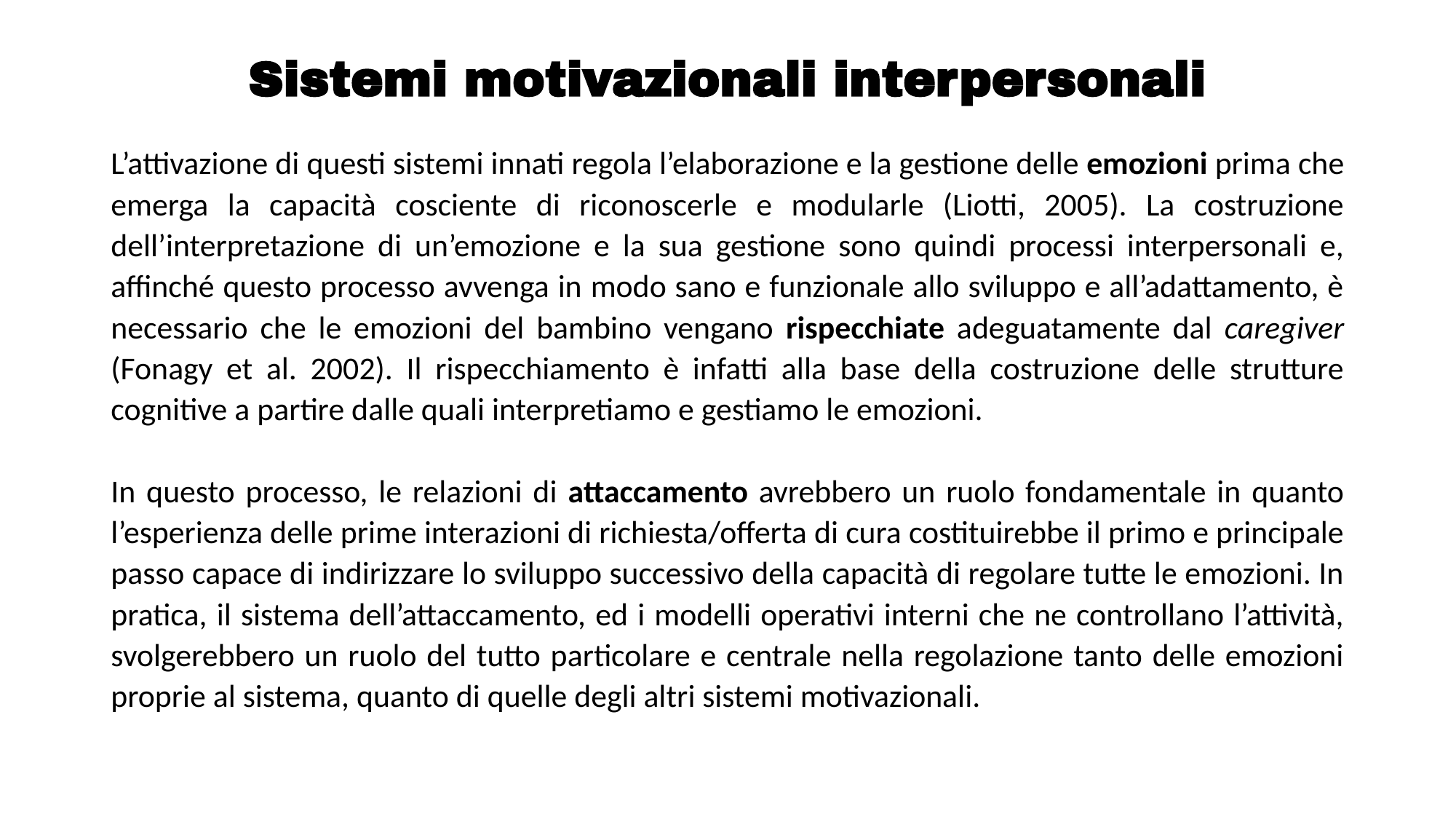

# Sistemi motivazionali interpersonali
L’attivazione di questi sistemi innati regola l’elaborazione e la gestione delle emozioni prima che emerga la capacità cosciente di riconoscerle e modularle (Liotti, 2005). La costruzione dell’interpretazione di un’emozione e la sua gestione sono quindi processi interpersonali e, affinché questo processo avvenga in modo sano e funzionale allo sviluppo e all’adattamento, è necessario che le emozioni del bambino vengano rispecchiate adeguatamente dal caregiver (Fonagy et al. 2002). Il rispecchiamento è infatti alla base della costruzione delle strutture cognitive a partire dalle quali interpretiamo e gestiamo le emozioni.

In questo processo, le relazioni di attaccamento avrebbero un ruolo fondamentale in quanto l’esperienza delle prime interazioni di richiesta/offerta di cura costituirebbe il primo e principale passo capace di indirizzare lo sviluppo successivo della capacità di regolare tutte le emozioni. In pratica, il sistema dell’attaccamento, ed i modelli operativi interni che ne controllano l’attività, svolgerebbero un ruolo del tutto particolare e centrale nella regolazione tanto delle emozioni proprie al sistema, quanto di quelle degli altri sistemi motivazionali.